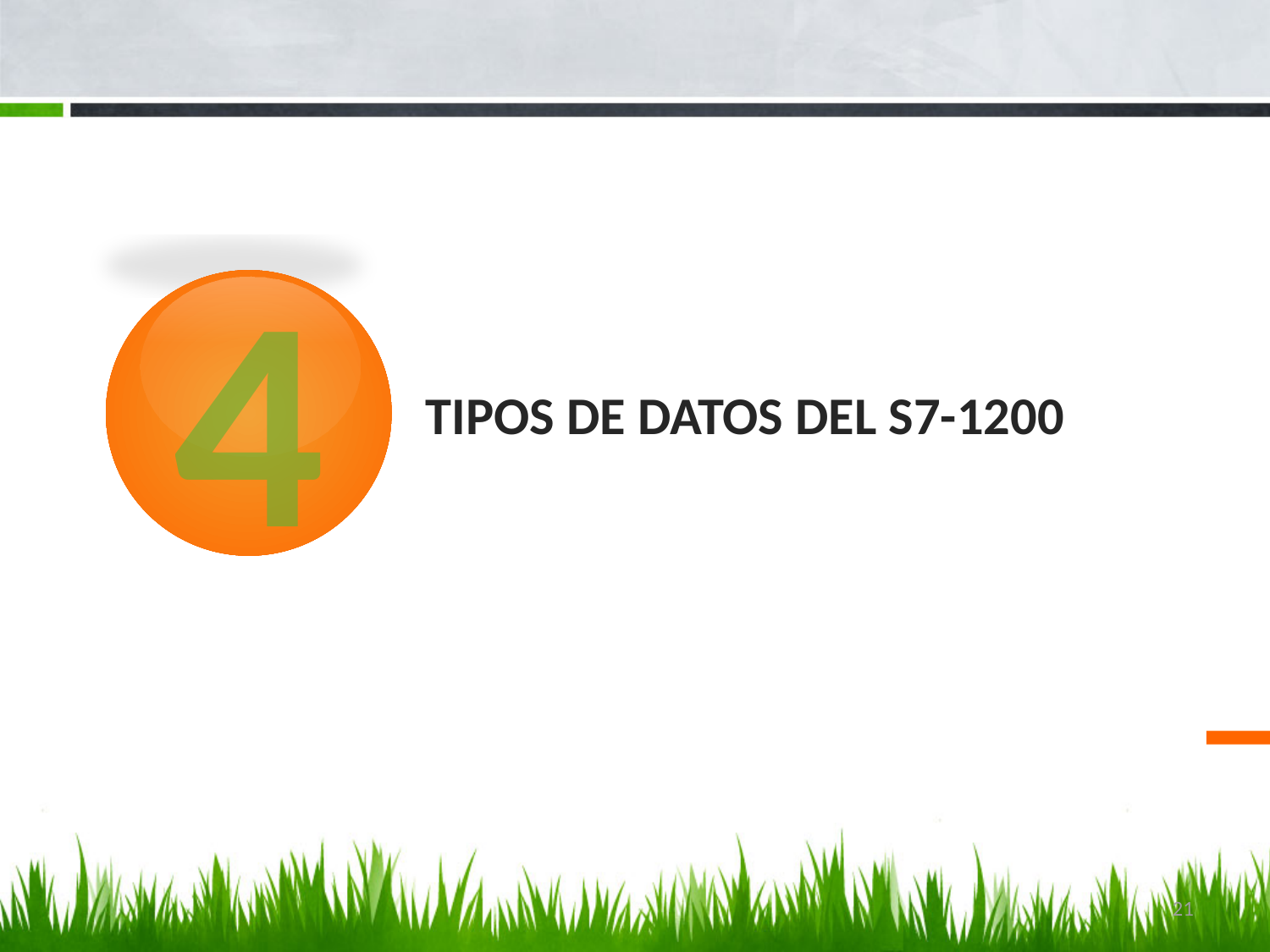

4
# Tipos de datos del s7-1200

21